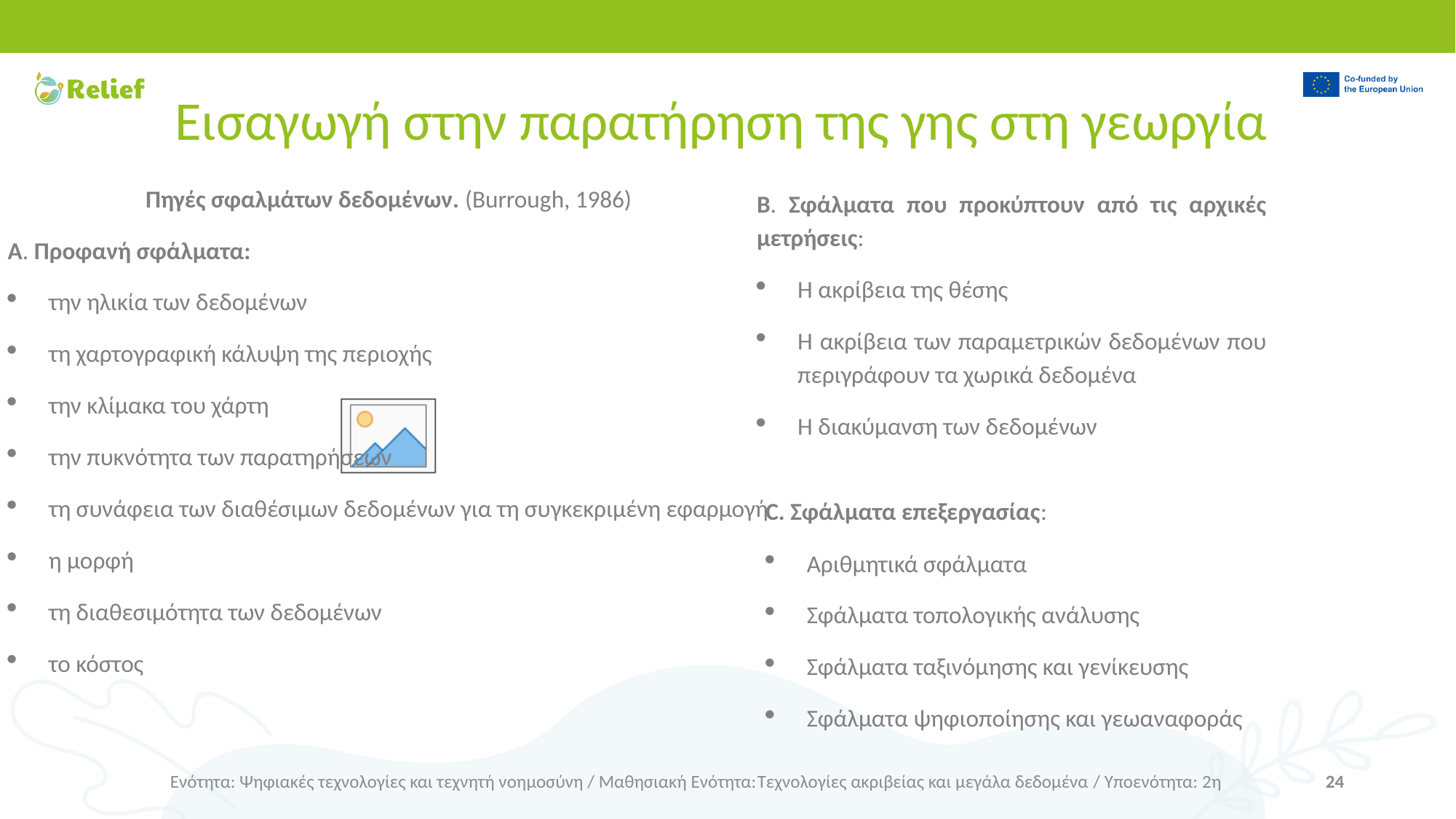

# Εισαγωγή στην παρατήρηση της γης στη γεωργία
Πηγές σφαλμάτων δεδομένων. (Burrough, 1986)
Α. Προφανή σφάλματα:
την ηλικία των δεδομένων
τη χαρτογραφική κάλυψη της περιοχής
την κλίμακα του χάρτη
την πυκνότητα των παρατηρήσεων
τη συνάφεια των διαθέσιμων δεδομένων για τη συγκεκριμένη εφαρμογή
η μορφή
τη διαθεσιμότητα των δεδομένων
το κόστος

Β. Σφάλματα που προκύπτουν από τις αρχικές μετρήσεις:
Η ακρίβεια της θέσης
Η ακρίβεια των παραμετρικών δεδομένων που περιγράφουν τα χωρικά δεδομένα
Η διακύμανση των δεδομένων
C. Σφάλματα επεξεργασίας:
Αριθμητικά σφάλματα
Σφάλματα τοπολογικής ανάλυσης
Σφάλματα ταξινόμησης και γενίκευσης
Σφάλματα ψηφιοποίησης και γεωαναφοράς
Ενότητα: Ψηφιακές τεχνολογίες και τεχνητή νοημοσύνη / Μαθησιακή Ενότητα:Τεχνολογίες ακριβείας και μεγάλα δεδομένα / Υποενότητα: 2η
24